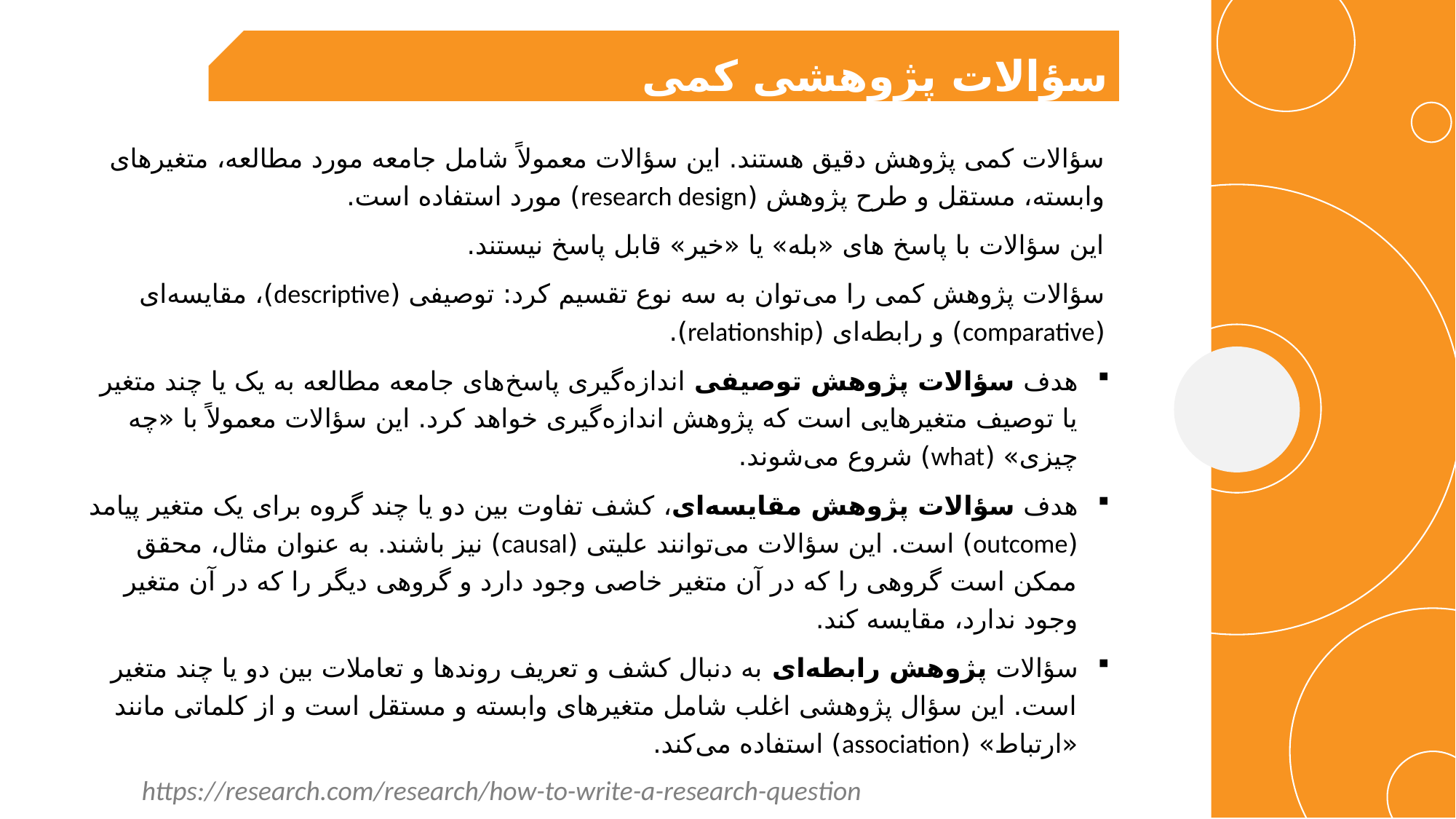

دکتر بیتا مسگرپور
36
سؤالات پژوهشی کمی
سؤالات کمی پژوهش دقیق هستند. این سؤالات معمولاً شامل جامعه مورد مطالعه، متغیرهای وابسته، مستقل و طرح پژوهش (research design) مورد استفاده است.
این سؤالات با پاسخ های «بله» یا «خیر» قابل پاسخ نیستند.
سؤالات پژوهش کمی را می‌توان به سه نوع تقسیم کرد: توصیفی (descriptive)، مقایسه‌ای (comparative) و رابطه‌ای (relationship).
هدف سؤالات پژوهش توصیفی اندازه‌گیری پاسخ‌های جامعه مطالعه به یک یا چند متغیر یا توصیف متغیرهایی است که پژوهش اندازه‌گیری خواهد کرد. این سؤالات معمولاً با «چه چیزی» (what) شروع می‌شوند.
هدف سؤالات پژوهش مقایسه‌ای، ​​کشف تفاوت بین دو یا چند گروه برای یک متغیر پیامد (outcome) است. این سؤالات می‌توانند علیتی (causal) نیز باشند. به عنوان مثال، محقق ممکن است گروهی را که در آن متغیر خاصی وجود دارد و گروهی دیگر را که در آن متغیر وجود ندارد، مقایسه کند.
سؤالات پژوهش رابطه‌ای به دنبال کشف و تعریف روندها و تعاملات بین دو یا چند متغیر است. این سؤال پژوهشی اغلب شامل متغیرهای وابسته و مستقل است و از کلماتی مانند «ارتباط» (association) استفاده می‌کند.
https://research.com/research/how-to-write-a-research-question